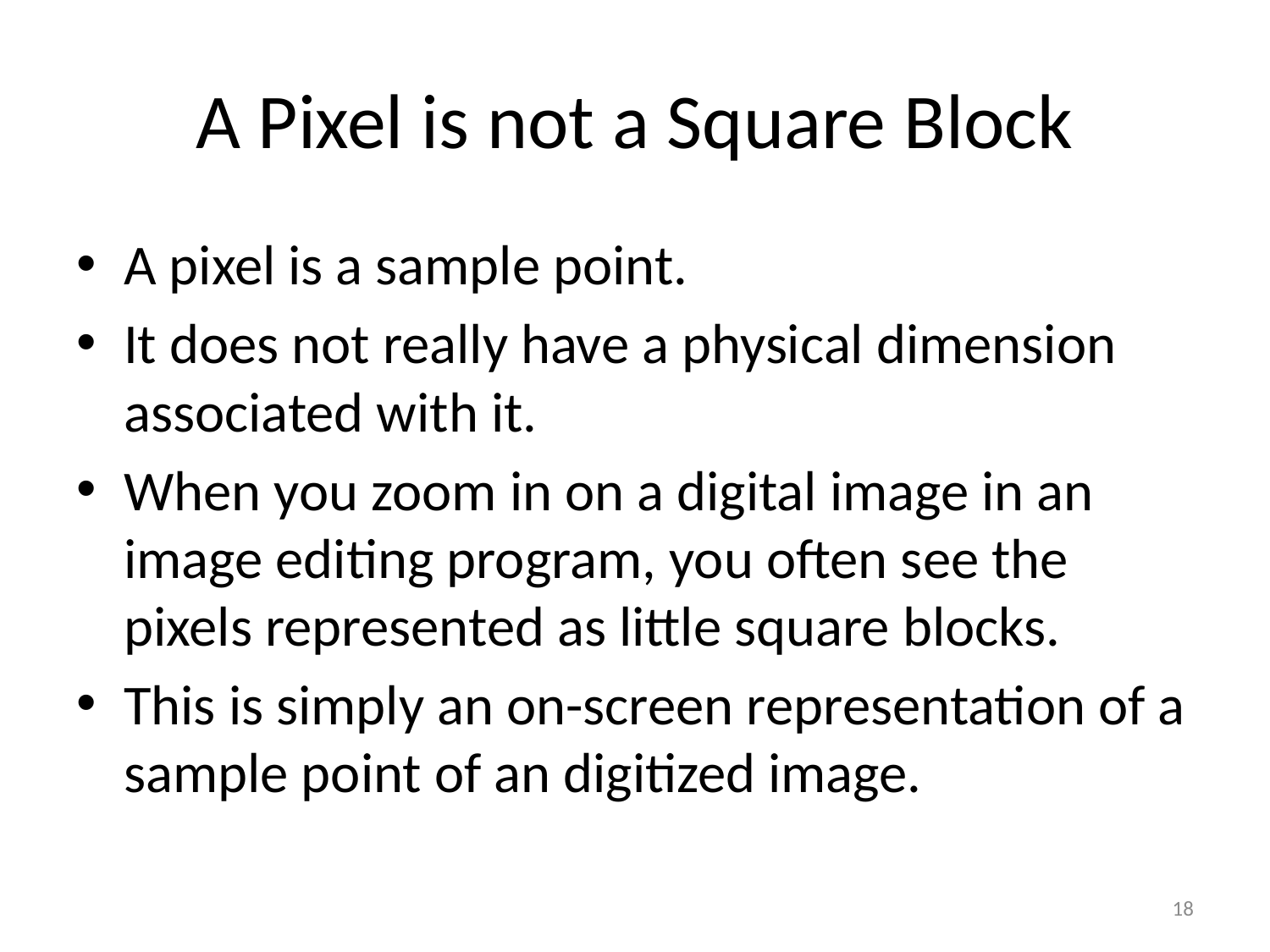

# A Pixel is not a Square Block
A pixel is a sample point.
It does not really have a physical dimension associated with it.
When you zoom in on a digital image in an image editing program, you often see the pixels represented as little square blocks.
This is simply an on-screen representation of a sample point of an digitized image.
18